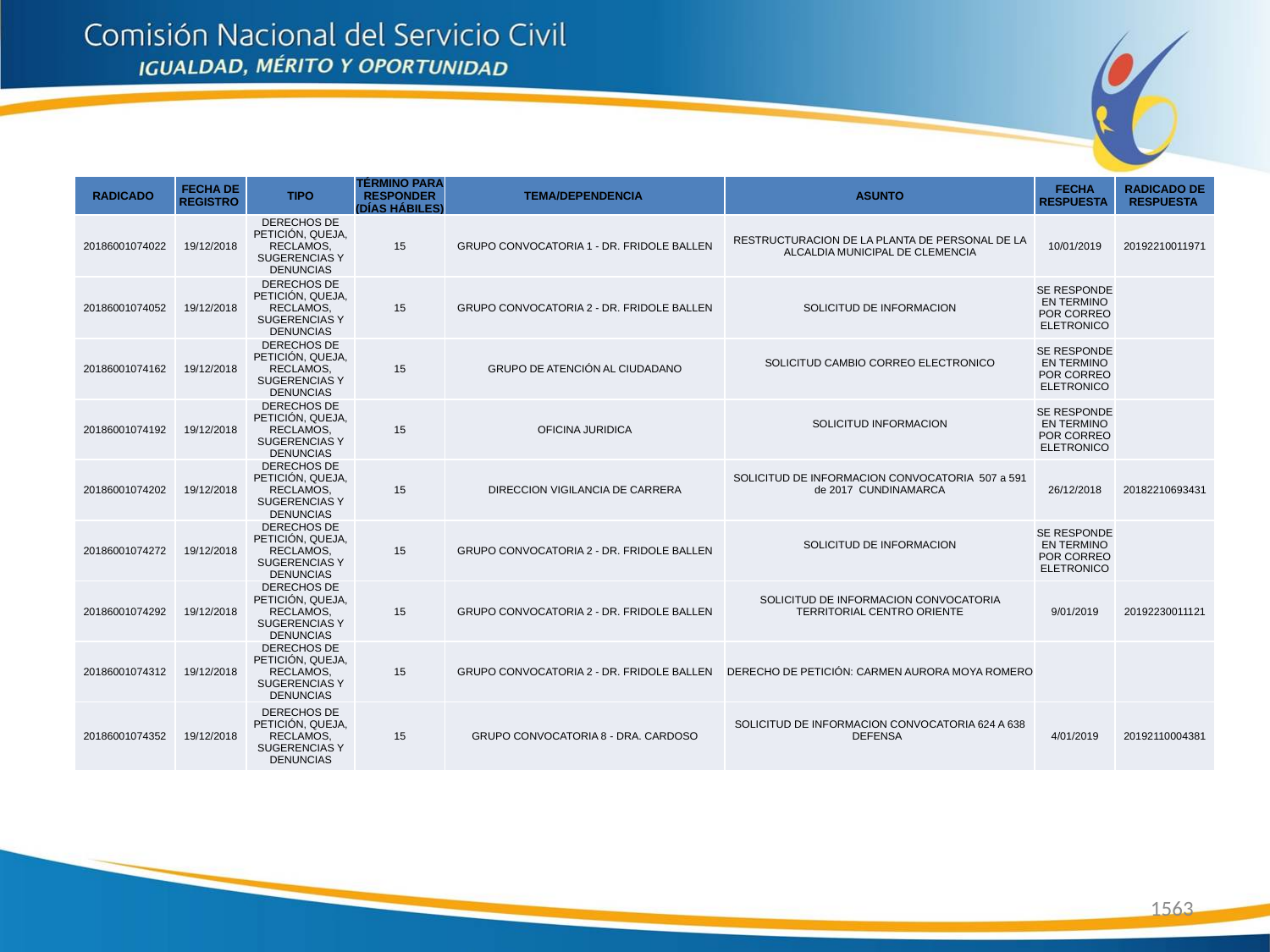

| RADICADO | FECHA DE REGISTRO | TIPO | TÉRMINO PARA RESPONDER (DÍAS HÁBILES) | TEMA/DEPENDENCIA | ASUNTO | FECHA RESPUESTA | RADICADO DE RESPUESTA |
| --- | --- | --- | --- | --- | --- | --- | --- |
| 20186001074022 | 19/12/2018 | DERECHOS DE PETICIÓN, QUEJA, RECLAMOS, SUGERENCIAS Y DENUNCIAS | 15 | GRUPO CONVOCATORIA 1 - DR. FRIDOLE BALLEN | RESTRUCTURACION DE LA PLANTA DE PERSONAL DE LA ALCALDIA MUNICIPAL DE CLEMENCIA | 10/01/2019 | 20192210011971 |
| 20186001074052 | 19/12/2018 | DERECHOS DE PETICIÓN, QUEJA, RECLAMOS, SUGERENCIAS Y DENUNCIAS | 15 | GRUPO CONVOCATORIA 2 - DR. FRIDOLE BALLEN | SOLICITUD DE INFORMACION | SE RESPONDE EN TERMINO POR CORREO ELETRONICO |  |
| 20186001074162 | 19/12/2018 | DERECHOS DE PETICIÓN, QUEJA, RECLAMOS, SUGERENCIAS Y DENUNCIAS | 15 | GRUPO DE ATENCIÓN AL CIUDADANO | SOLICITUD CAMBIO CORREO ELECTRONICO | SE RESPONDE EN TERMINO POR CORREO ELETRONICO |  |
| 20186001074192 | 19/12/2018 | DERECHOS DE PETICIÓN, QUEJA, RECLAMOS, SUGERENCIAS Y DENUNCIAS | 15 | OFICINA JURIDICA | SOLICITUD INFORMACION | SE RESPONDE EN TERMINO POR CORREO ELETRONICO |  |
| 20186001074202 | 19/12/2018 | DERECHOS DE PETICIÓN, QUEJA, RECLAMOS, SUGERENCIAS Y DENUNCIAS | 15 | DIRECCION VIGILANCIA DE CARRERA | SOLICITUD DE INFORMACION CONVOCATORIA 507 a 591 de 2017 CUNDINAMARCA | 26/12/2018 | 20182210693431 |
| 20186001074272 | 19/12/2018 | DERECHOS DE PETICIÓN, QUEJA, RECLAMOS, SUGERENCIAS Y DENUNCIAS | 15 | GRUPO CONVOCATORIA 2 - DR. FRIDOLE BALLEN | SOLICITUD DE INFORMACION | SE RESPONDE EN TERMINO POR CORREO ELETRONICO |  |
| 20186001074292 | 19/12/2018 | DERECHOS DE PETICIÓN, QUEJA, RECLAMOS, SUGERENCIAS Y DENUNCIAS | 15 | GRUPO CONVOCATORIA 2 - DR. FRIDOLE BALLEN | SOLICITUD DE INFORMACION CONVOCATORIA TERRITORIAL CENTRO ORIENTE | 9/01/2019 | 20192230011121 |
| 20186001074312 | 19/12/2018 | DERECHOS DE PETICIÓN, QUEJA, RECLAMOS, SUGERENCIAS Y DENUNCIAS | 15 | GRUPO CONVOCATORIA 2 - DR. FRIDOLE BALLEN | DERECHO DE PETICIÓN: CARMEN AURORA MOYA ROMERO |  |  |
| 20186001074352 | 19/12/2018 | DERECHOS DE PETICIÓN, QUEJA, RECLAMOS, SUGERENCIAS Y DENUNCIAS | 15 | GRUPO CONVOCATORIA 8 - DRA. CARDOSO | SOLICITUD DE INFORMACION CONVOCATORIA 624 A 638 DEFENSA | 4/01/2019 | 20192110004381 |
1563